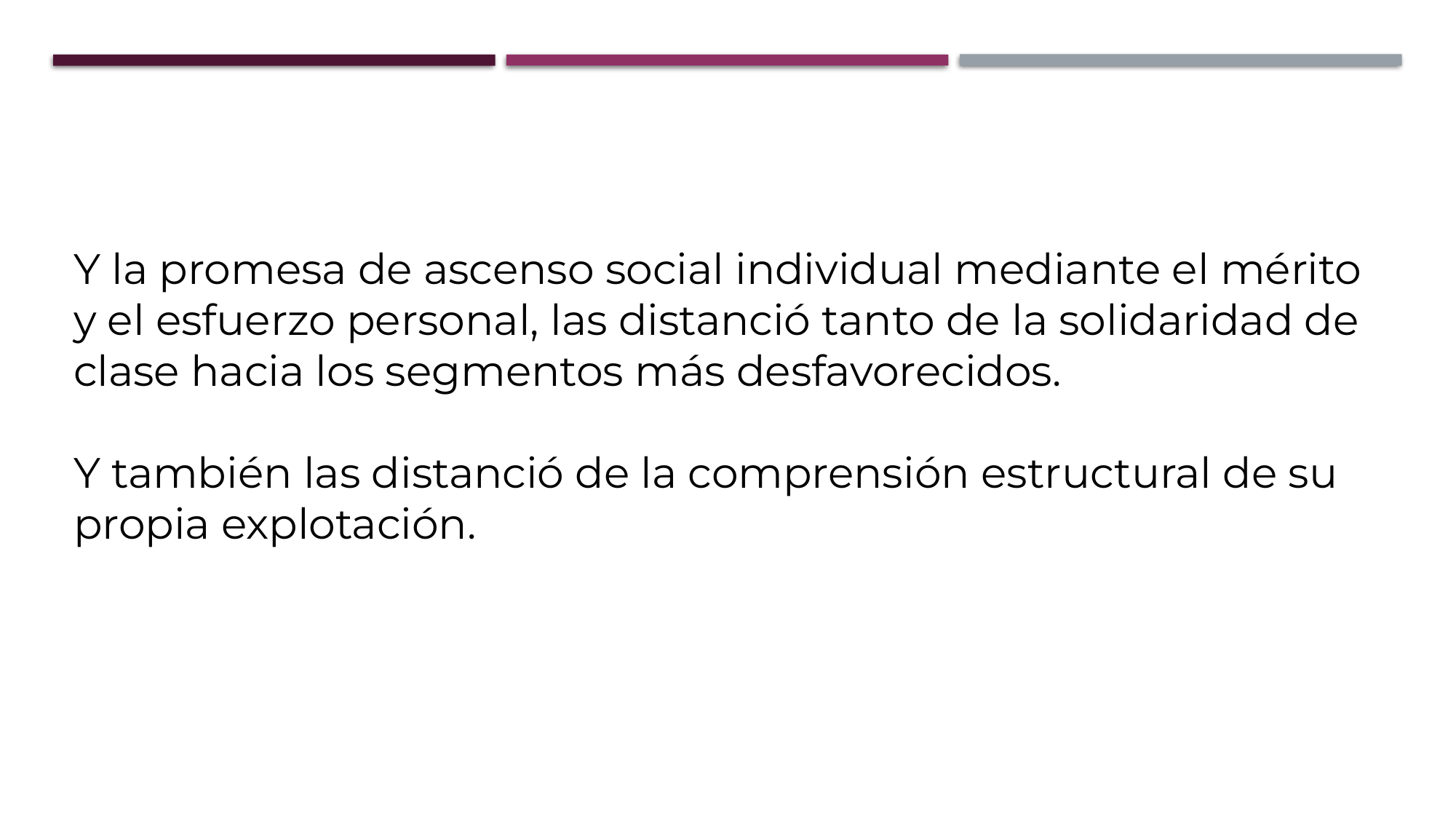

Y la promesa de ascenso social individual mediante el mérito y el esfuerzo personal, las distanció tanto de la solidaridad de clase hacia los segmentos más desfavorecidos.

Y también las distanció de la comprensión estructural de su propia explotación.